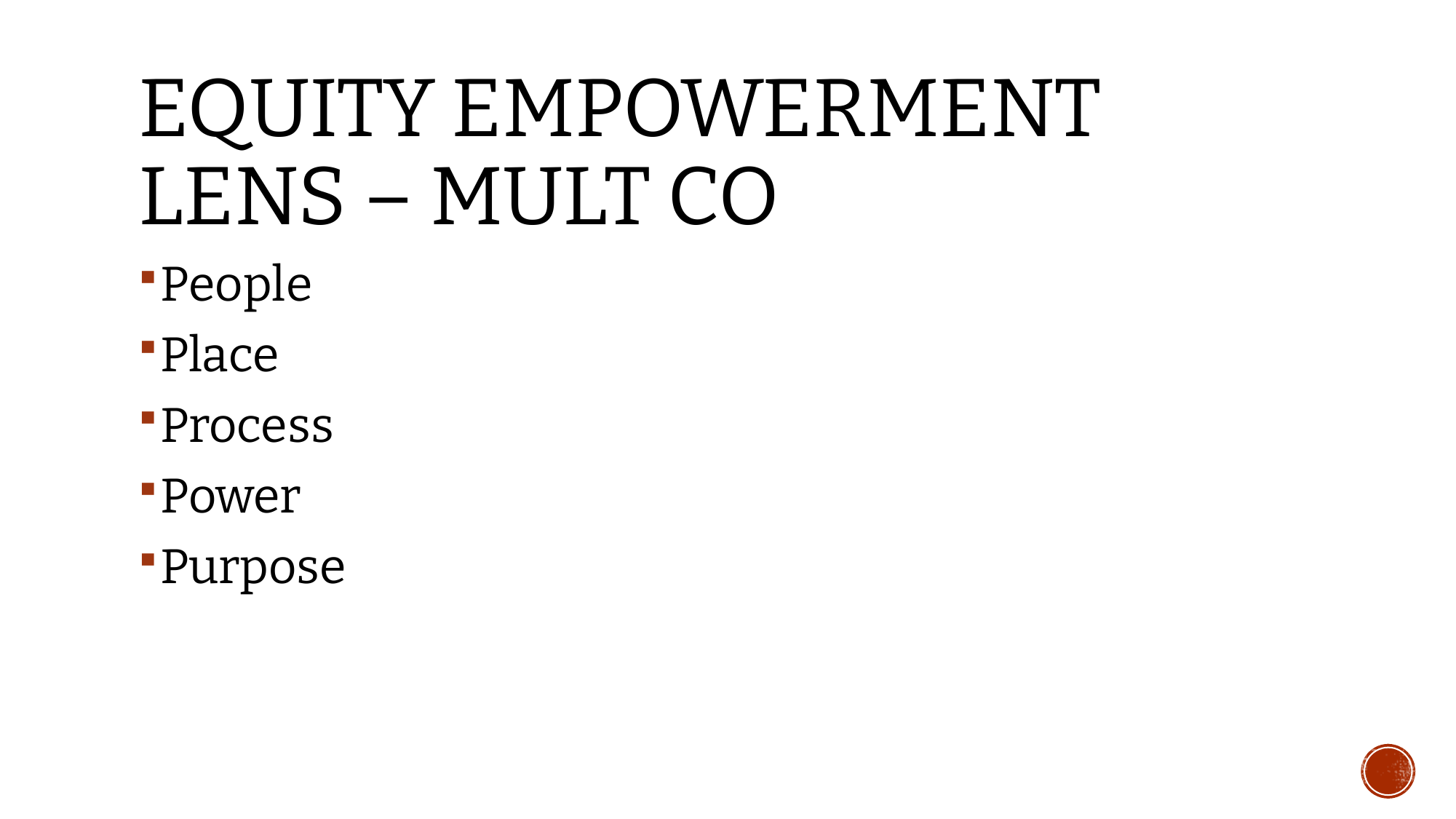

# Equity Empowerment Lens – Mult Co
People
Place
Process
Power
Purpose